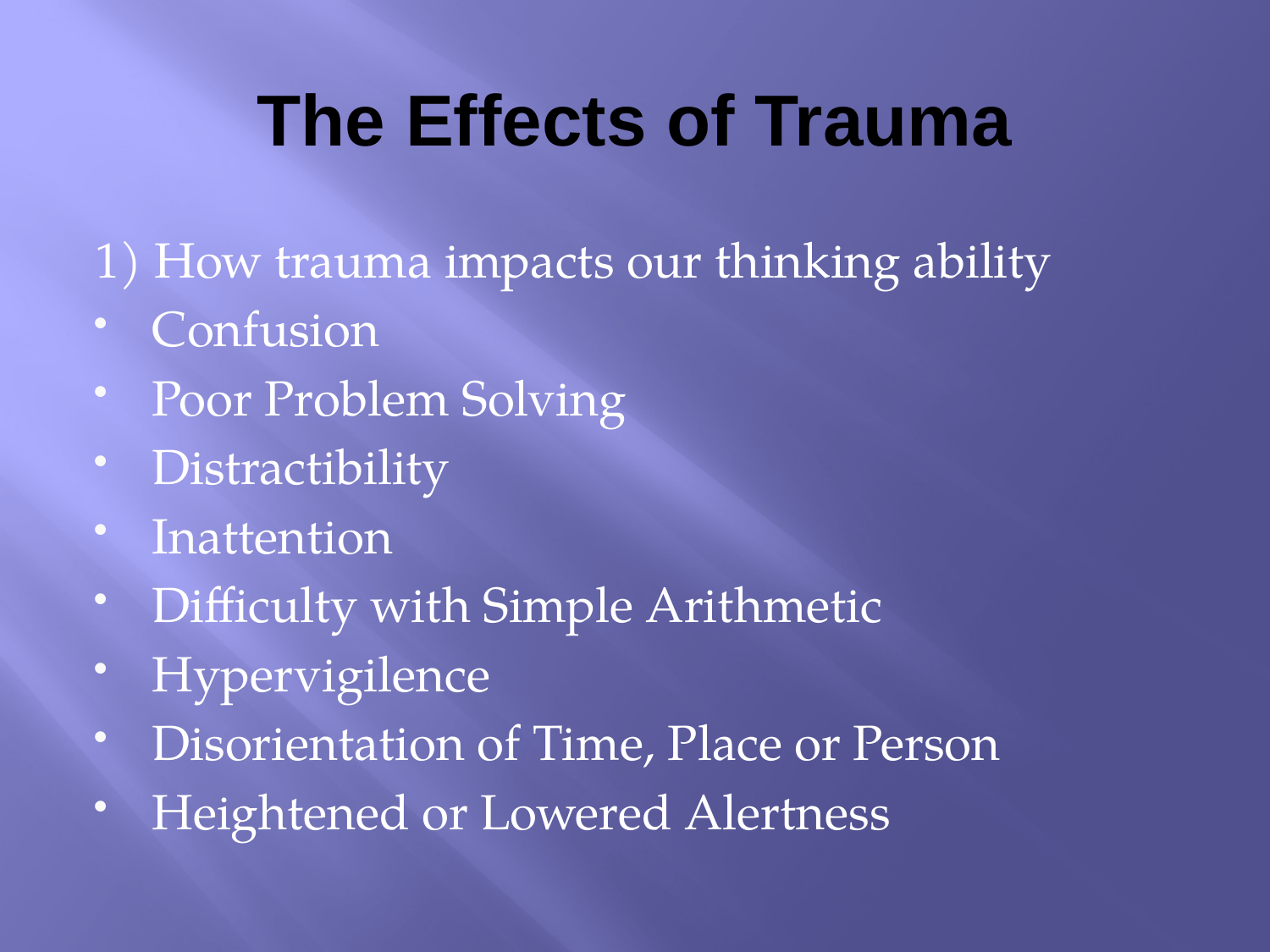

# The Effects of Trauma
1) How trauma impacts our thinking ability
Confusion
Poor Problem Solving
Distractibility
Inattention
Difficulty with Simple Arithmetic
Hypervigilence
Disorientation of Time, Place or Person
Heightened or Lowered Alertness